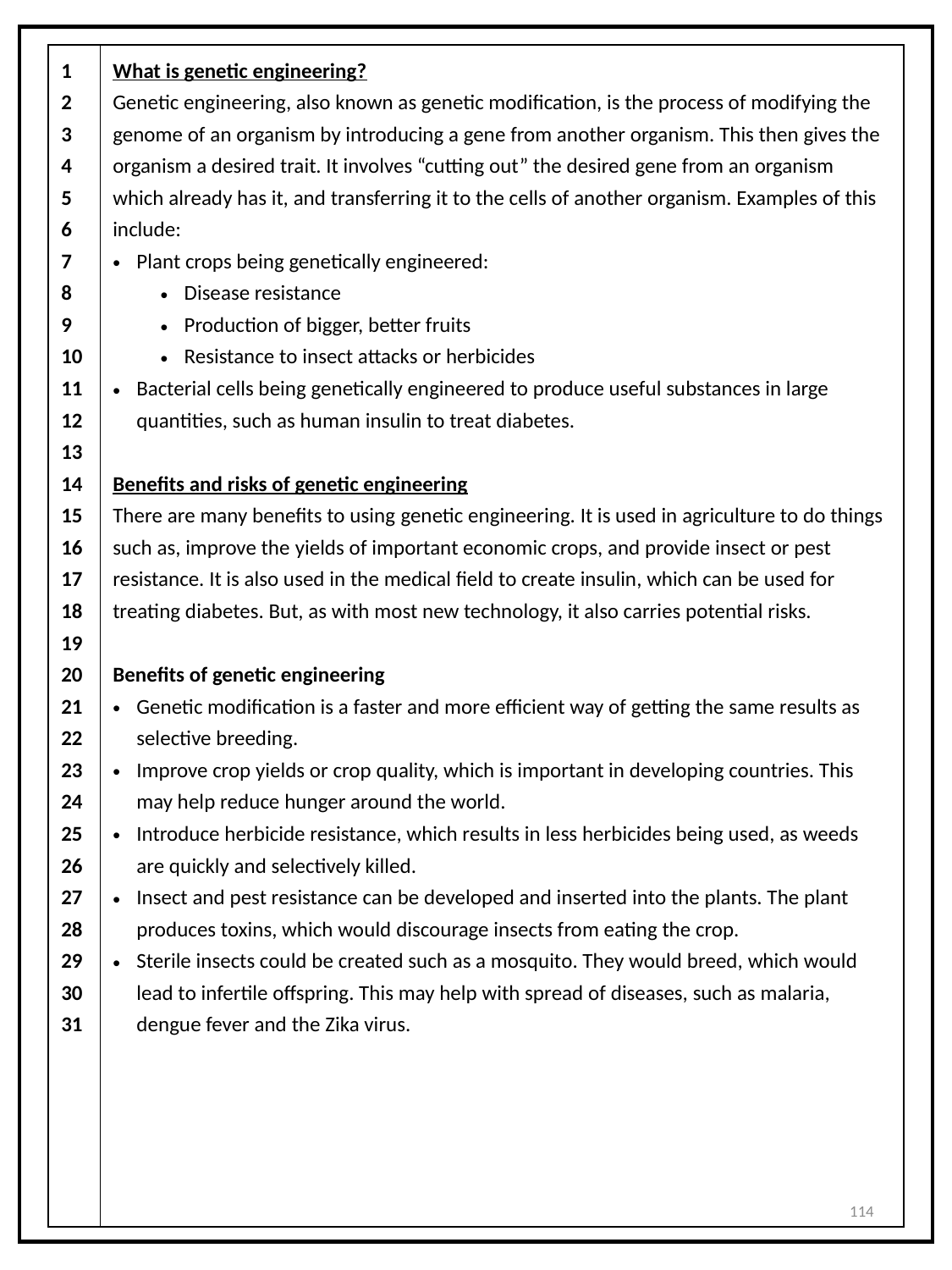

| 1 2 3 4 5 6 7 8 9 10 11 12 13 14 15 16 17 18 19 20 21 22 23 24 25 26 27 28 29 30 31 | What is genetic engineering? Genetic engineering, also known as genetic modification, is the process of modifying the genome of an organism by introducing a gene from another organism. This then gives the organism a desired trait. It involves “cutting out” the desired gene from an organism which already has it, and transferring it to the cells of another organism. Examples of this include: Plant crops being genetically engineered: Disease resistance Production of bigger, better fruits Resistance to insect attacks or herbicides Bacterial cells being genetically engineered to produce useful substances in large quantities, such as human insulin to treat diabetes. Benefits and risks of genetic engineering There are many benefits to using genetic engineering. It is used in agriculture to do things such as, improve the yields of important economic crops, and provide insect or pest resistance. It is also used in the medical field to create insulin, which can be used for treating diabetes. But, as with most new technology, it also carries potential risks. Benefits of genetic engineering Genetic modification is a faster and more efficient way of getting the same results as selective breeding. Improve crop yields or crop quality, which is important in developing countries. This may help reduce hunger around the world. Introduce herbicide resistance, which results in less herbicides being used, as weeds are quickly and selectively killed. Insect and pest resistance can be developed and inserted into the plants. The plant produces toxins, which would discourage insects from eating the crop. Sterile insects could be created such as a mosquito. They would breed, which would lead to infertile offspring. This may help with spread of diseases, such as malaria, dengue fever and the Zika virus. |
| --- | --- |
114